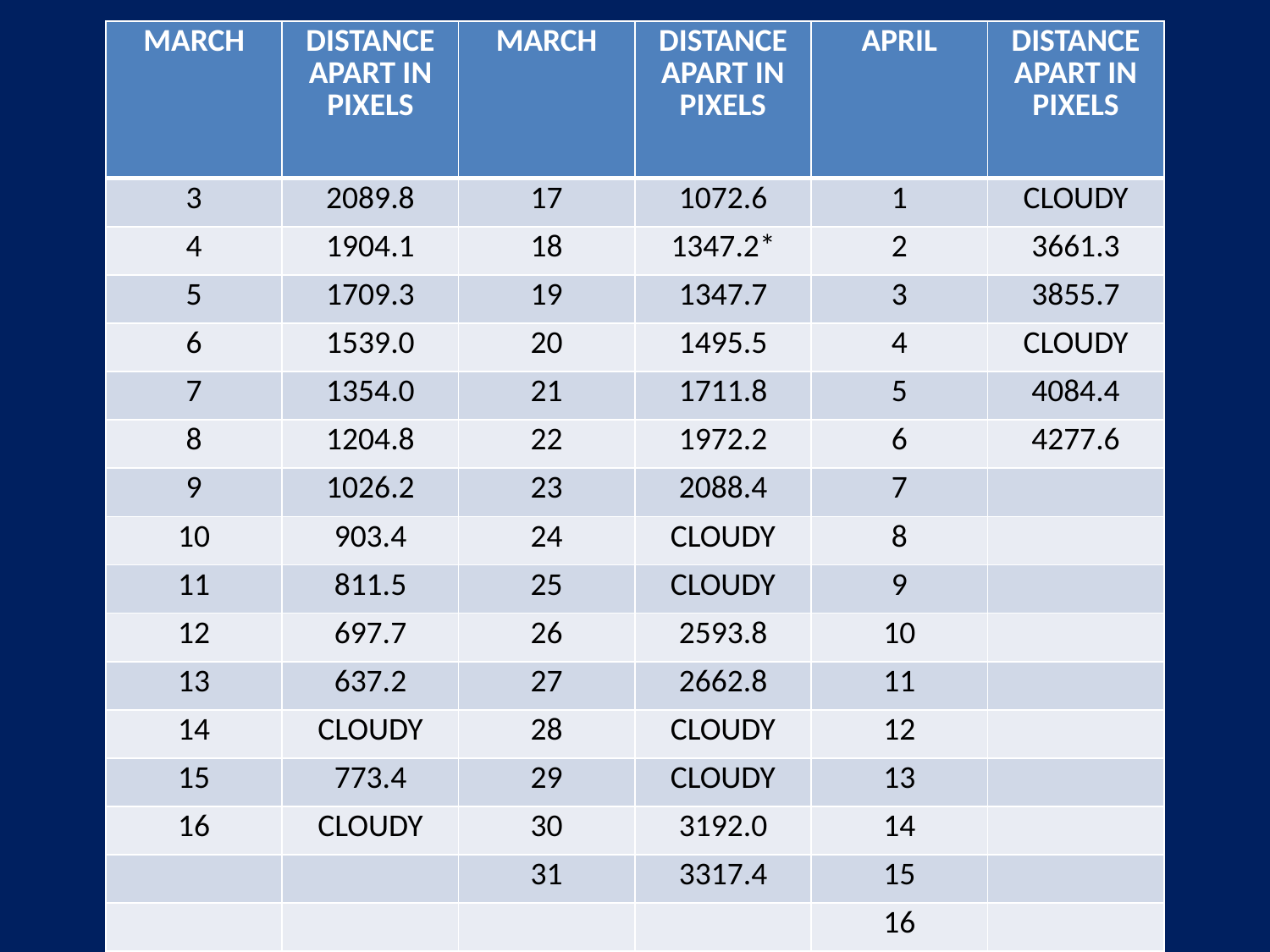

| MARCH | DISTANCE APART IN PIXELS | MARCH | DISTANCE APART IN PIXELS | APRIL | DISTANCE APART IN PIXELS |
| --- | --- | --- | --- | --- | --- |
| 3 | 2089.8 | 17 | 1072.6 | 1 | CLOUDY |
| 4 | 1904.1 | 18 | 1347.2\* | 2 | 3661.3 |
| 5 | 1709.3 | 19 | 1347.7 | 3 | 3855.7 |
| 6 | 1539.0 | 20 | 1495.5 | 4 | CLOUDY |
| 7 | 1354.0 | 21 | 1711.8 | 5 | 4084.4 |
| 8 | 1204.8 | 22 | 1972.2 | 6 | 4277.6 |
| 9 | 1026.2 | 23 | 2088.4 | 7 |  |
| 10 | 903.4 | 24 | CLOUDY | 8 |  |
| 11 | 811.5 | 25 | CLOUDY | 9 |  |
| 12 | 697.7 | 26 | 2593.8 | 10 |  |
| 13 | 637.2 | 27 | 2662.8 | 11 |  |
| 14 | CLOUDY | 28 | CLOUDY | 12 |  |
| 15 | 773.4 | 29 | CLOUDY | 13 |  |
| 16 | CLOUDY | 30 | 3192.0 | 14 |  |
|  |  | 31 | 3317.4 | 15 |  |
|  |  |  |  | 16 |  |
#